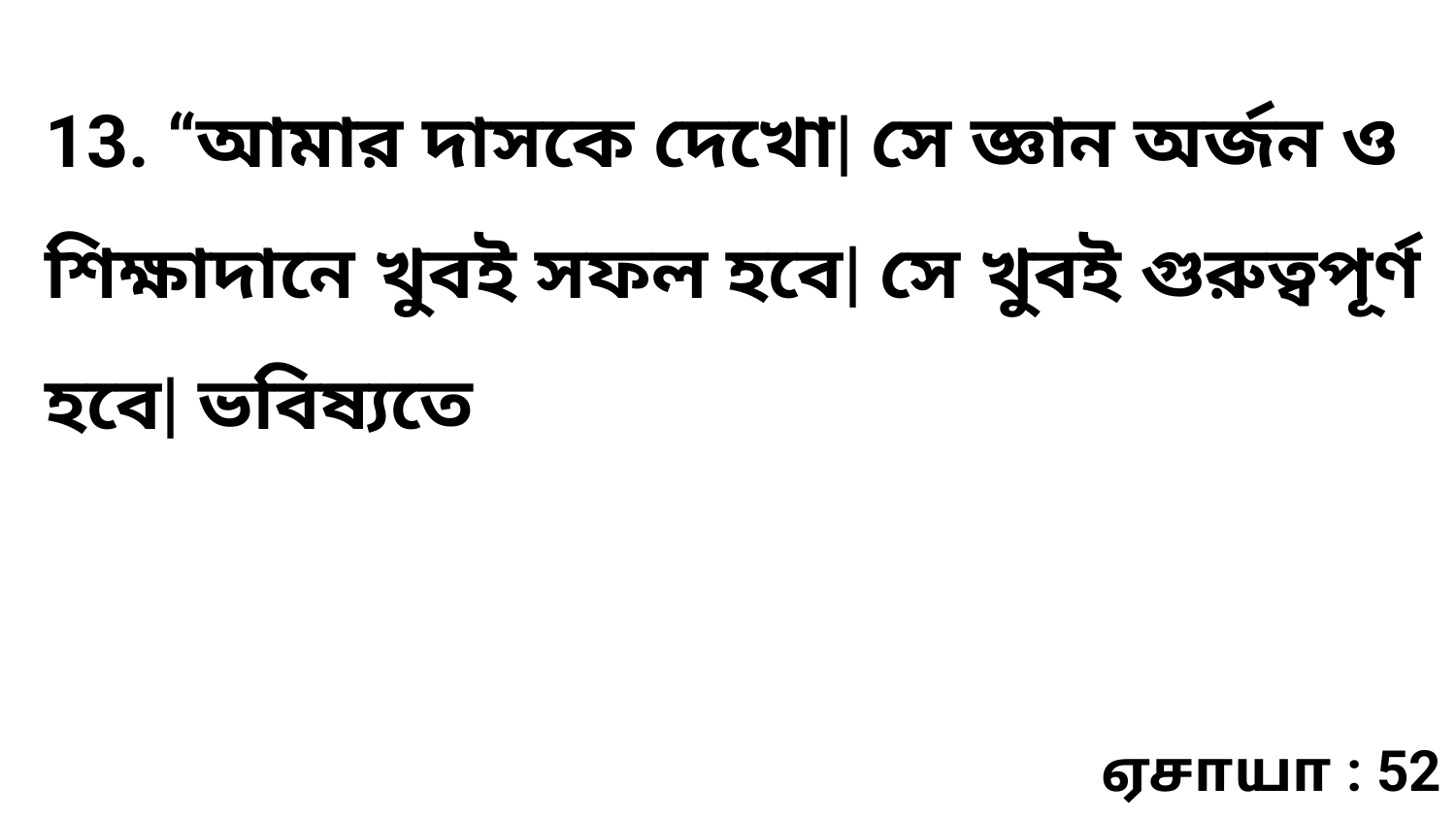

13. “আমার দাসকে দেখো| সে জ্ঞান অর্জন ও শিক্ষাদানে খুবই সফল হবে| সে খুবই গুরুত্বপূর্ণ হবে| ভবিষ্যতে
ஏசாயா : 52